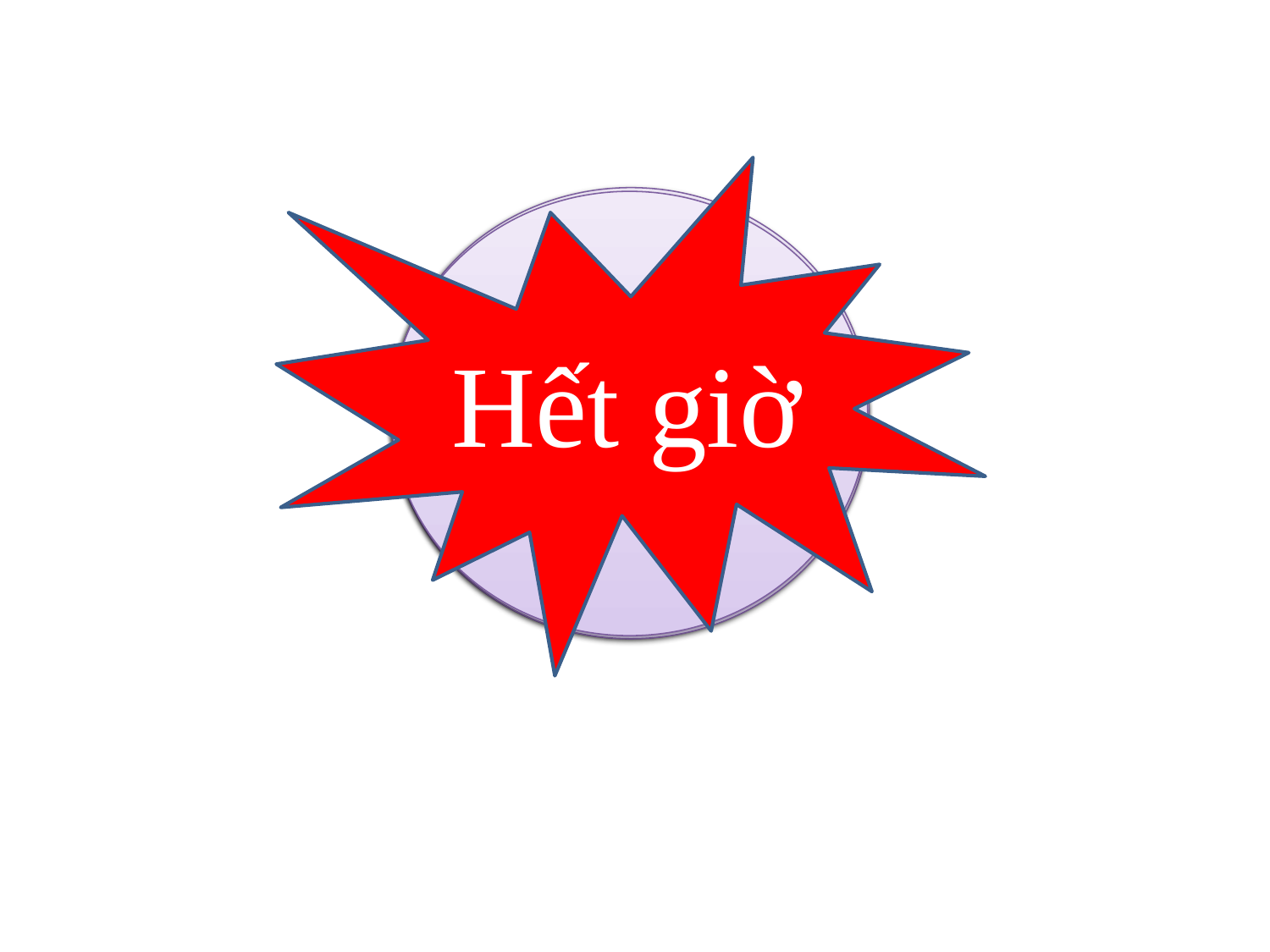

Hết giờ
01
05
03
00
04
02